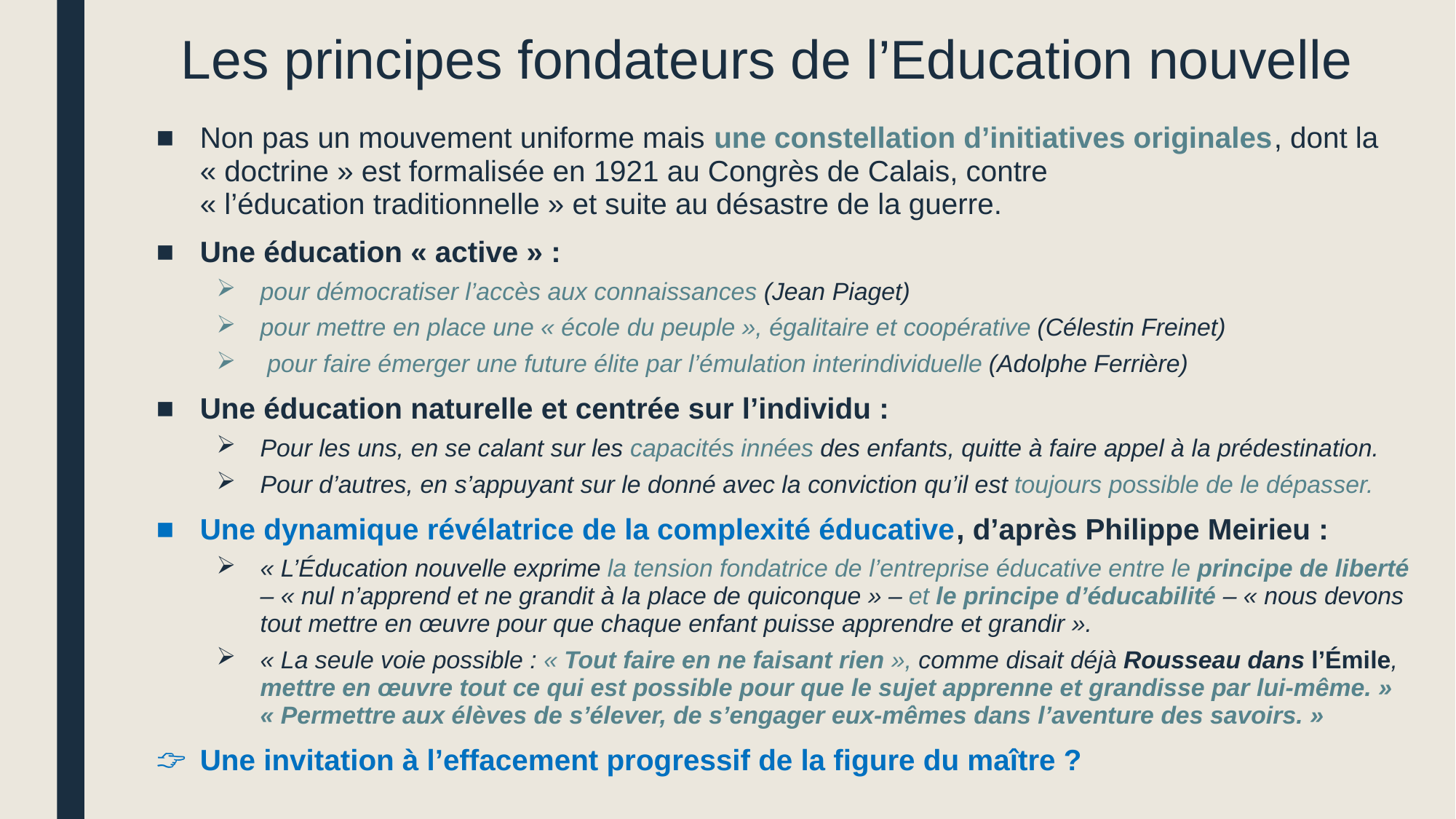

# Les principes fondateurs de l’Education nouvelle
Non pas un mouvement uniforme mais une constellation d’initiatives originales, dont la « doctrine » est formalisée en 1921 au Congrès de Calais, contre « l’éducation traditionnelle » et suite au désastre de la guerre.
Une éducation « active » :
pour démocratiser l’accès aux connaissances (Jean Piaget)
pour mettre en place une « école du peuple », égalitaire et coopérative (Célestin Freinet)
 pour faire émerger une future élite par l’émulation interindividuelle (Adolphe Ferrière)
Une éducation naturelle et centrée sur l’individu :
Pour les uns, en se calant sur les capacités innées des enfants, quitte à faire appel à la prédestination.
Pour d’autres, en s’appuyant sur le donné avec la conviction qu’il est toujours possible de le dépasser.
Une dynamique révélatrice de la complexité éducative, d’après Philippe Meirieu :
« L’Éducation nouvelle exprime la tension fondatrice de l’entreprise éducative entre le principe de liberté – « nul n’apprend et ne grandit à la place de quiconque » – et le principe d’éducabilité – « nous devons tout mettre en œuvre pour que chaque enfant puisse apprendre et grandir ».
« La seule voie possible : « Tout faire en ne faisant rien », comme disait déjà Rousseau dans l’Émile, mettre en œuvre tout ce qui est possible pour que le sujet apprenne et grandisse par lui-même. » « Permettre aux élèves de s’élever, de s’engager eux-mêmes dans l’aventure des savoirs. »
Une invitation à l’effacement progressif de la figure du maître ?